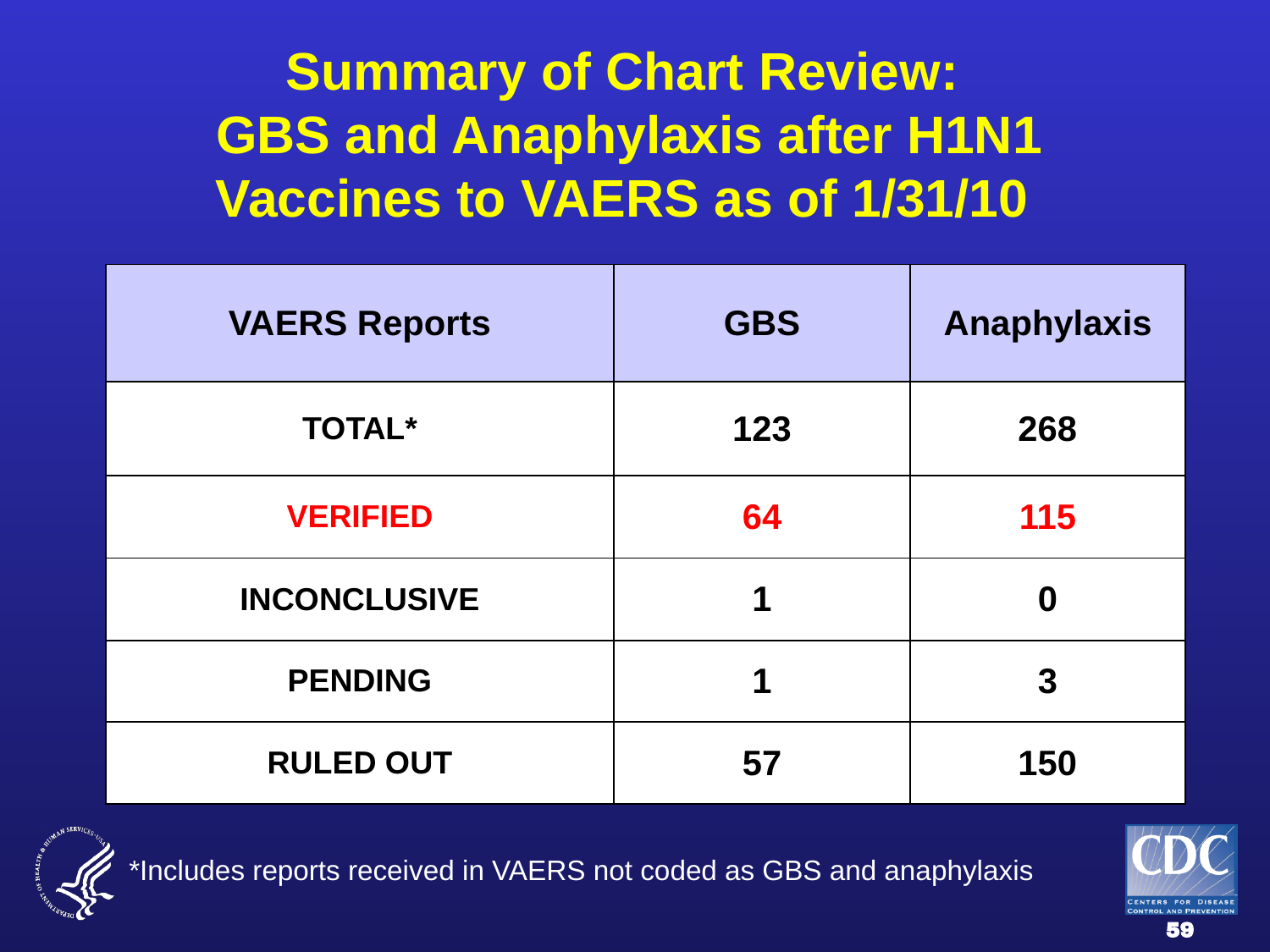

# Summary of Chart Review: GBS and Anaphylaxis after H1N1 Vaccines to VAERS as of 1/31/10
| VAERS Reports | GBS | Anaphylaxis |
| --- | --- | --- |
| TOTAL\* | 123 | 268 |
| VERIFIED | 64 | 115 |
| INCONCLUSIVE | 1 | 0 |
| PENDING | 1 | 3 |
| RULED OUT | 57 | 150 |
*Includes reports received in VAERS not coded as GBS and anaphylaxis